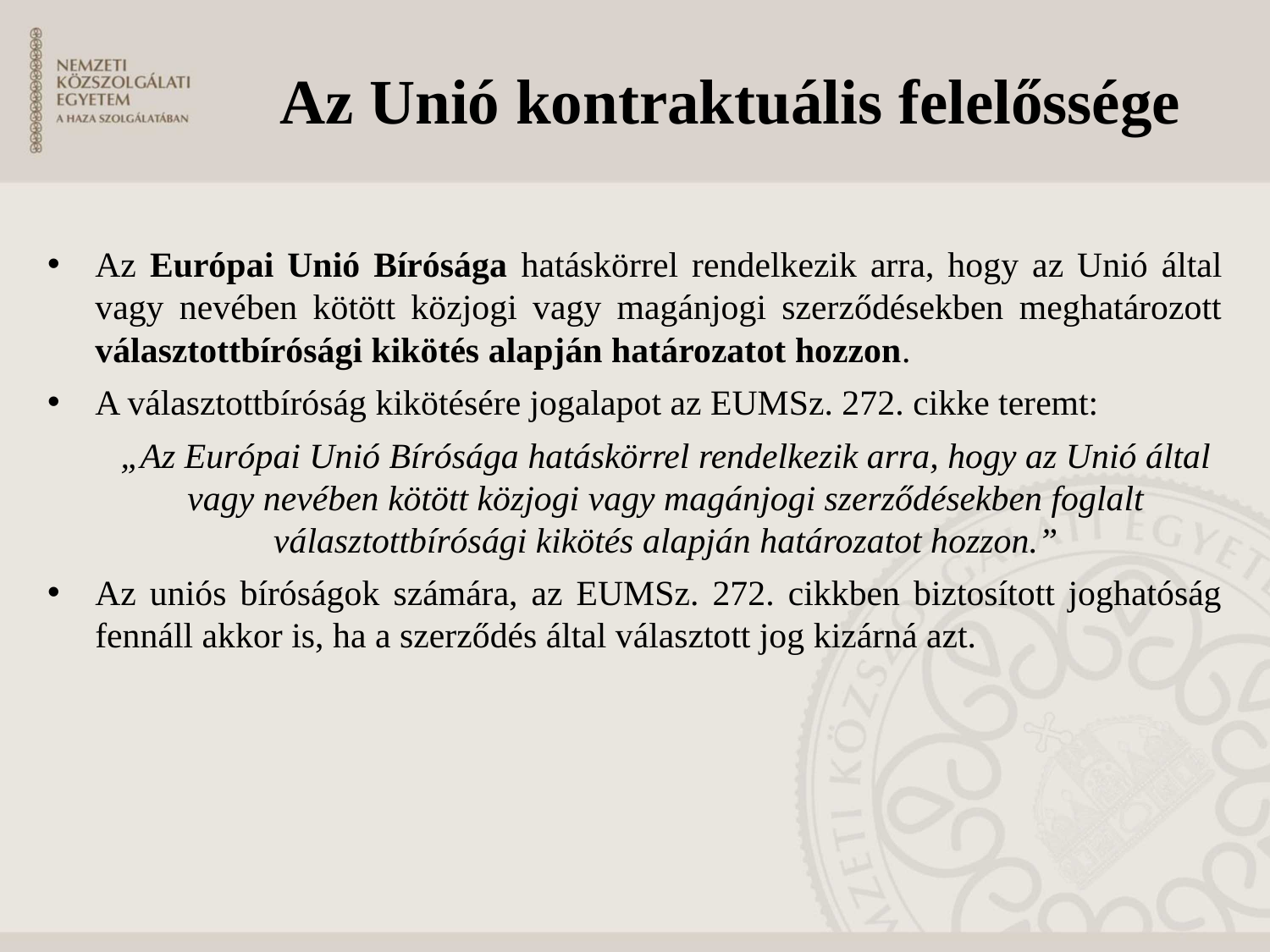

# Az Unió kontraktuális felelőssége
Az Európai Unió Bírósága hatáskörrel rendelkezik arra, hogy az Unió által vagy nevében kötött közjogi vagy magánjogi szerződésekben meghatározott választottbírósági kikötés alapján határozatot hozzon.
A választottbíróság kikötésére jogalapot az EUMSz. 272. cikke teremt:
„Az Európai Unió Bírósága hatáskörrel rendelkezik arra, hogy az Unió által vagy nevében kötött közjogi vagy magánjogi szerződésekben foglalt választottbírósági kikötés alapján határozatot hozzon.”
Az uniós bíróságok számára, az EUMSz. 272. cikkben biztosított joghatóság fennáll akkor is, ha a szerződés által választott jog kizárná azt.